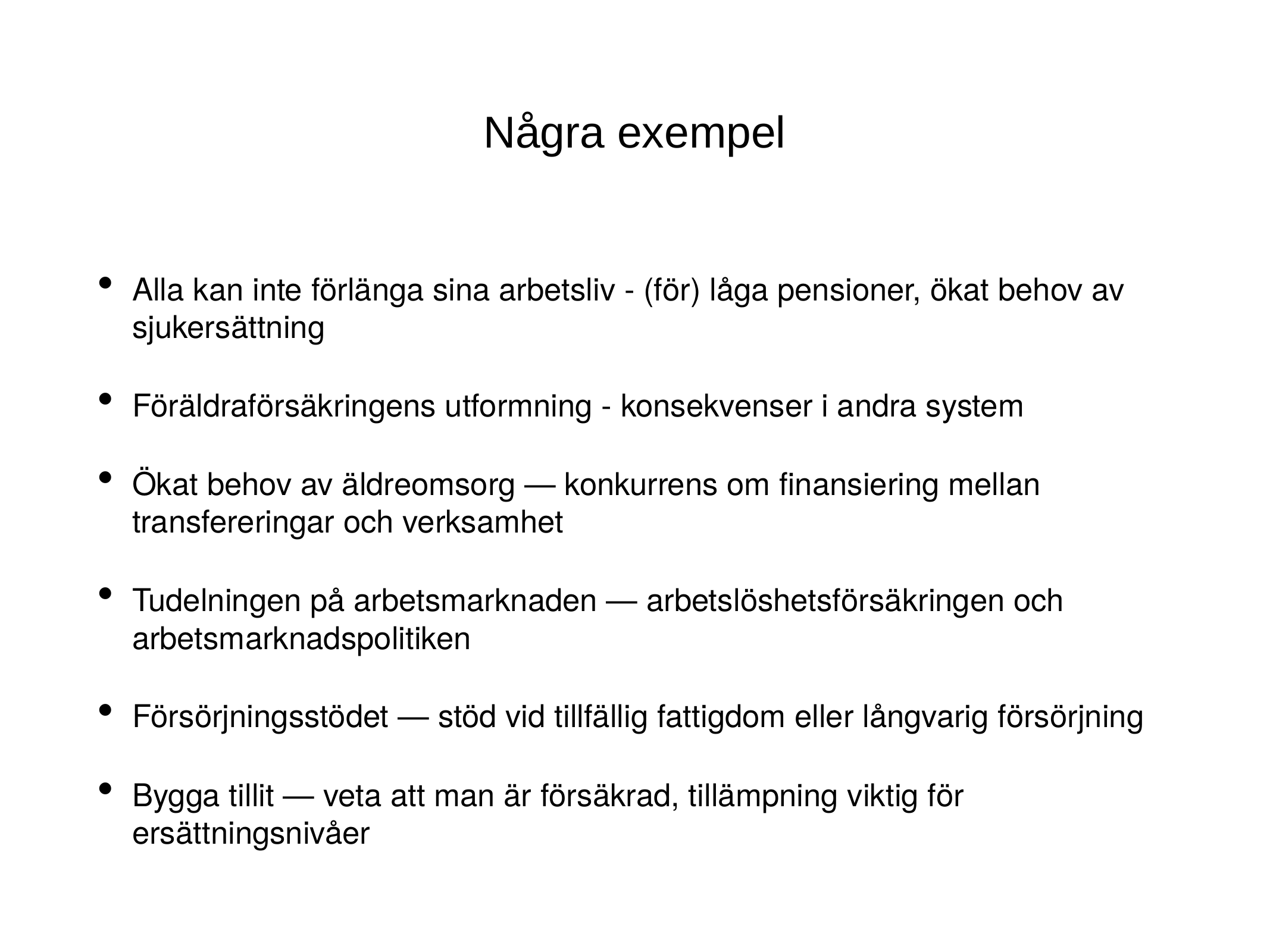

# Några exempel
Alla kan inte förlänga sina arbetsliv - (för) låga pensioner, ökat behov av sjukersättning
Föräldraförsäkringens utformning - konsekvenser i andra system
Ökat behov av äldreomsorg — konkurrens om finansiering mellan transfereringar och verksamhet
Tudelningen på arbetsmarknaden — arbetslöshetsförsäkringen och arbetsmarknadspolitiken
Försörjningsstödet — stöd vid tillfällig fattigdom eller långvarig försörjning
Bygga tillit — veta att man är försäkrad, tillämpning viktig för ersättningsnivåer